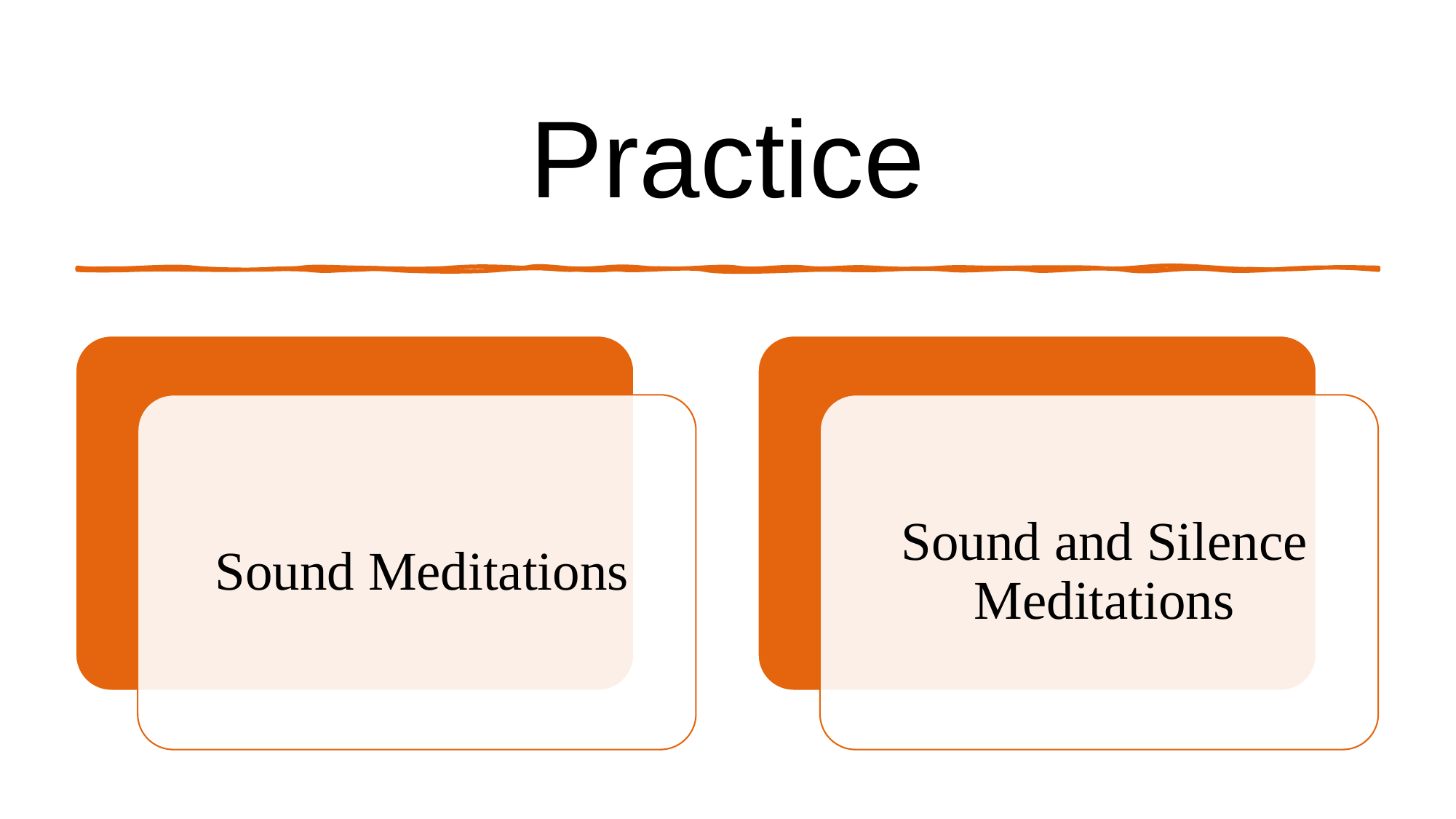

# Practice

Sound Meditations
Sound and Silence Meditations